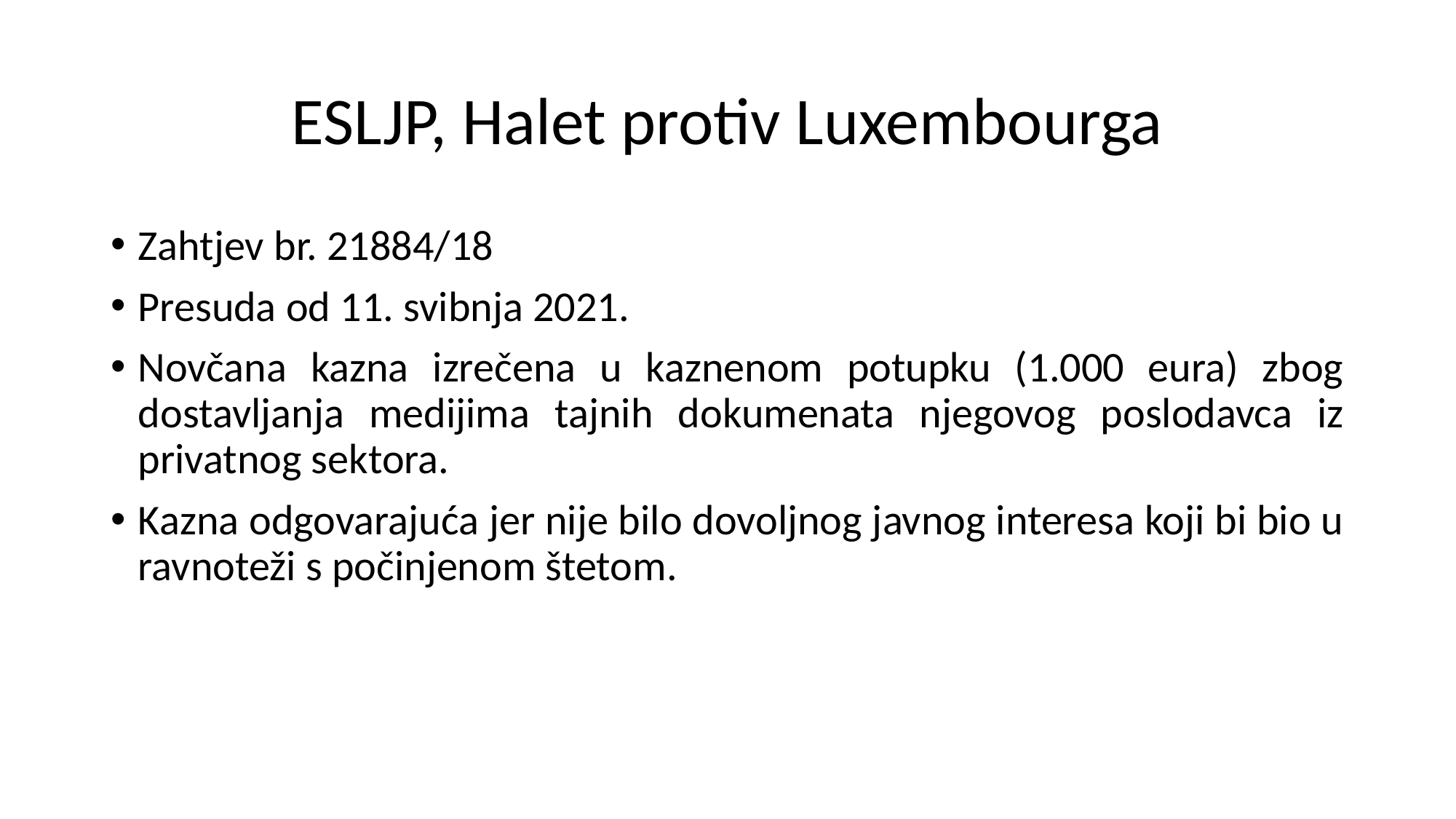

# ESLJP, Halet protiv Luxembourga
Zahtjev br. 21884/18
Presuda od 11. svibnja 2021.
Novčana kazna izrečena u kaznenom potupku (1.000 eura) zbog dostavljanja medijima tajnih dokumenata njegovog poslodavca iz privatnog sektora.
Kazna odgovarajuća jer nije bilo dovoljnog javnog interesa koji bi bio u ravnoteži s počinjenom štetom.